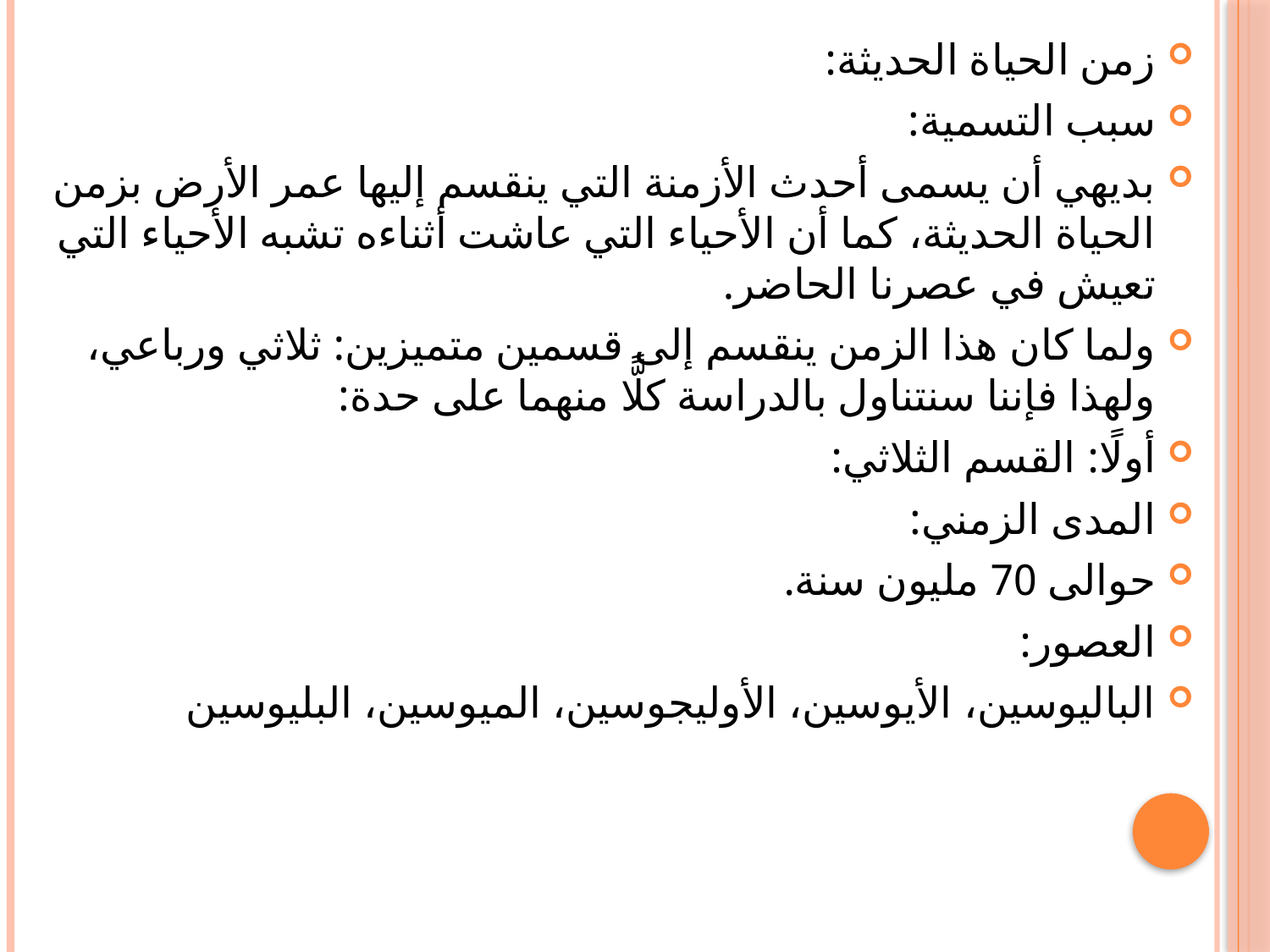

زمن الحياة الحديثة:
سبب التسمية:
بديهي أن يسمى أحدث الأزمنة التي ينقسم إليها عمر الأرض بزمن الحياة الحديثة، كما أن الأحياء التي عاشت أثناءه تشبه الأحياء التي تعيش في عصرنا الحاضر.
ولما كان هذا الزمن ينقسم إلى قسمين متميزين: ثلاثي ورباعي، ولهذا فإننا سنتناول بالدراسة كلًّا منهما على حدة:
أولًا: القسم الثلاثي:
المدى الزمني:
حوالى 70 مليون سنة.
العصور:
الباليوسين، الأيوسين، الأوليجوسين، الميوسين، البليوسين

#